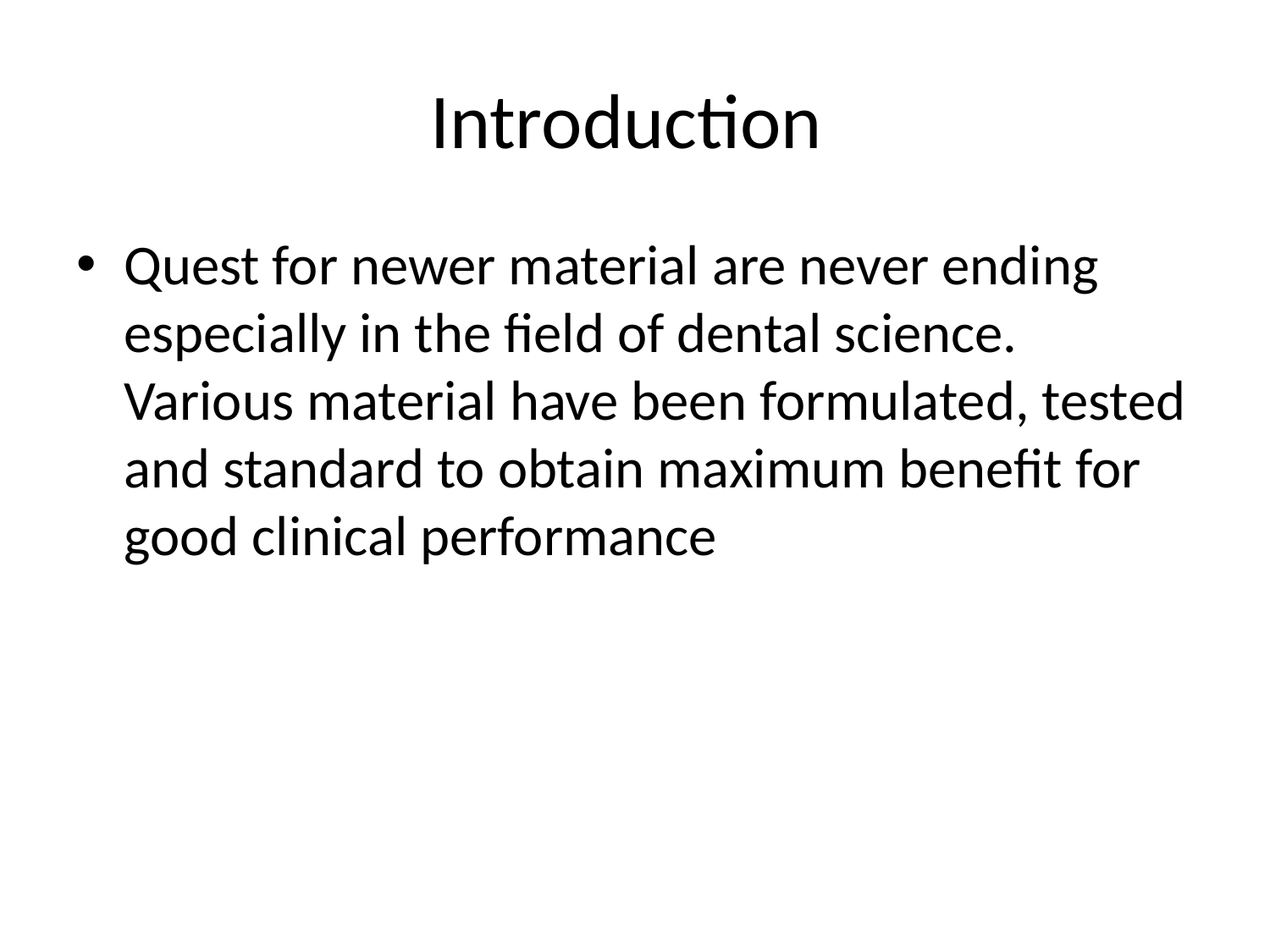

# Introduction
Quest for newer material are never ending especially in the field of dental science. Various material have been formulated, tested and standard to obtain maximum benefit for good clinical performance